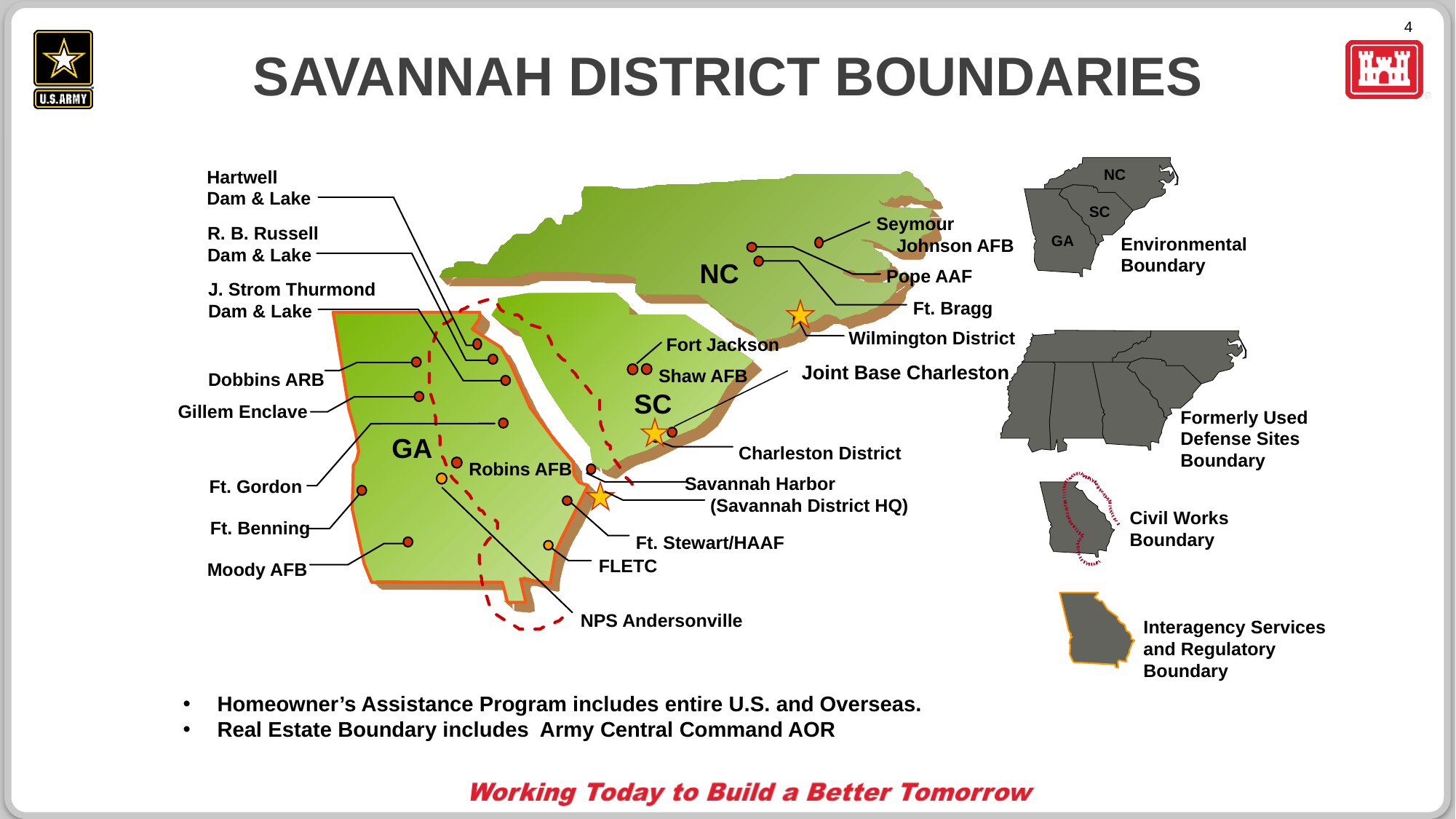

Savannah District Boundaries

NC
Hartwell
Dam & Lake

SC

Seymour
    Johnson AFB
R. B. Russell
Dam & Lake

GA
Environmental
Boundary

NC

Pope AAF

J. Strom Thurmond
Dam & Lake
Ft. Bragg

Wilmington District
Fort Jackson

Joint Base Charleston

Shaw AFB

Dobbins ARB

SC

Gillem Enclave

Formerly Used
Defense Sites
Boundary

GA

Charleston District

Robins AFB

Savannah Harbor
     (Savannah District HQ)
Ft. Gordon

Civil Works
Boundary

Ft. Benning
Ft. Stewart/HAAF

FLETC
Moody AFB

NPS Andersonville
Interagency Services and Regulatory
Boundary
Homeowner’s Assistance Program includes entire U.S. and Overseas.
Real Estate Boundary includes  Army Central Command AOR